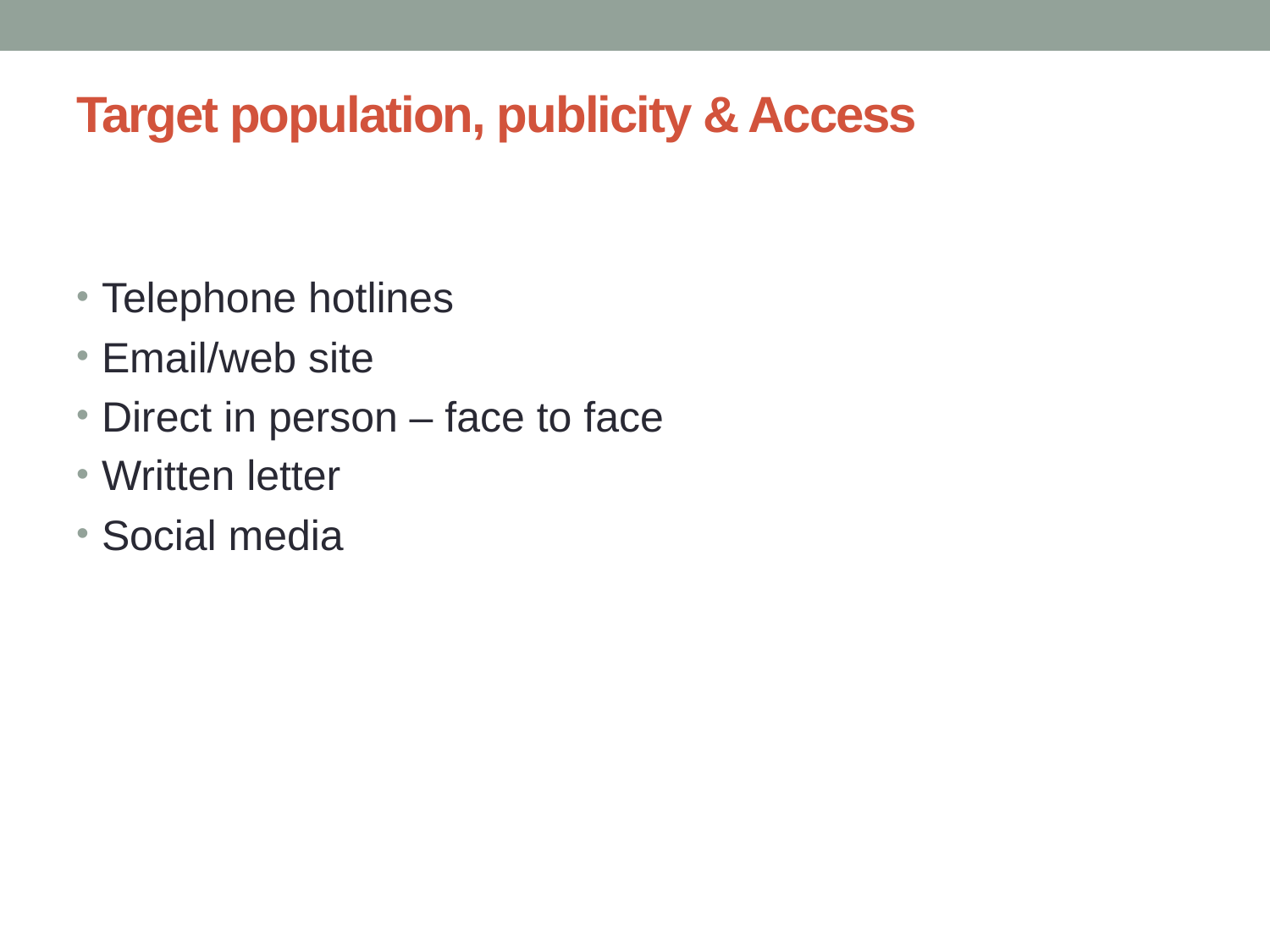

# Target population, publicity & Access
Telephone hotlines
Email/web site
Direct in person – face to face
Written letter
Social media